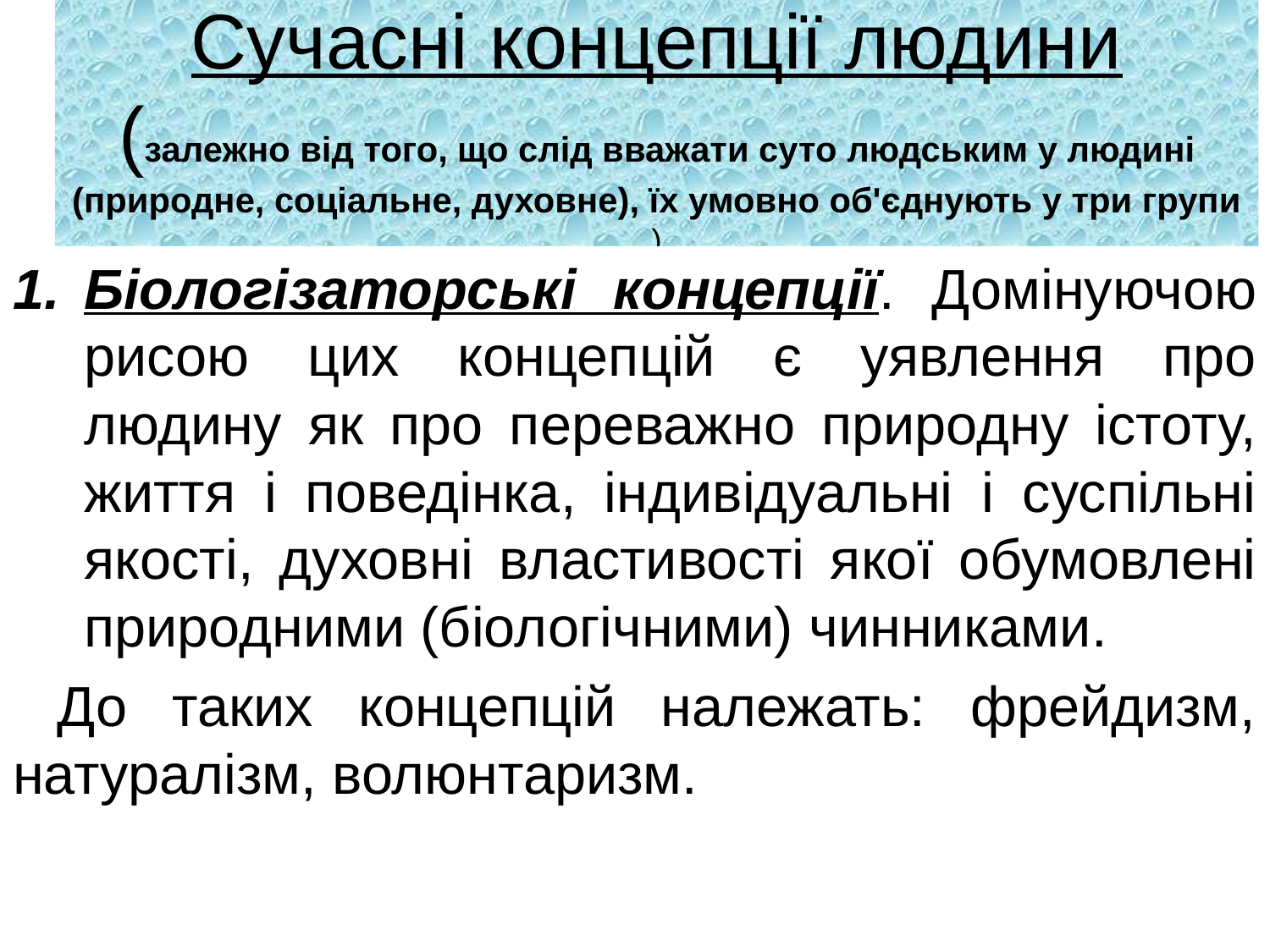

# Сучасні концепції людини (залежно від того, що слід вважати суто людським у людині (природне, соціальне, духовне), їх умовно об'єднують у три групи )
Біологізаторські концепції. Домінуючою рисою цих концепцій є уявлення про людину як про переважно природну істоту, життя і поведінка, індивідуальні і суспільні якості, духовні властивості якої обумовлені природними (біологічними) чинниками.
 До таких концепцій належать: фрейдизм, натуралізм, волюнтаризм.